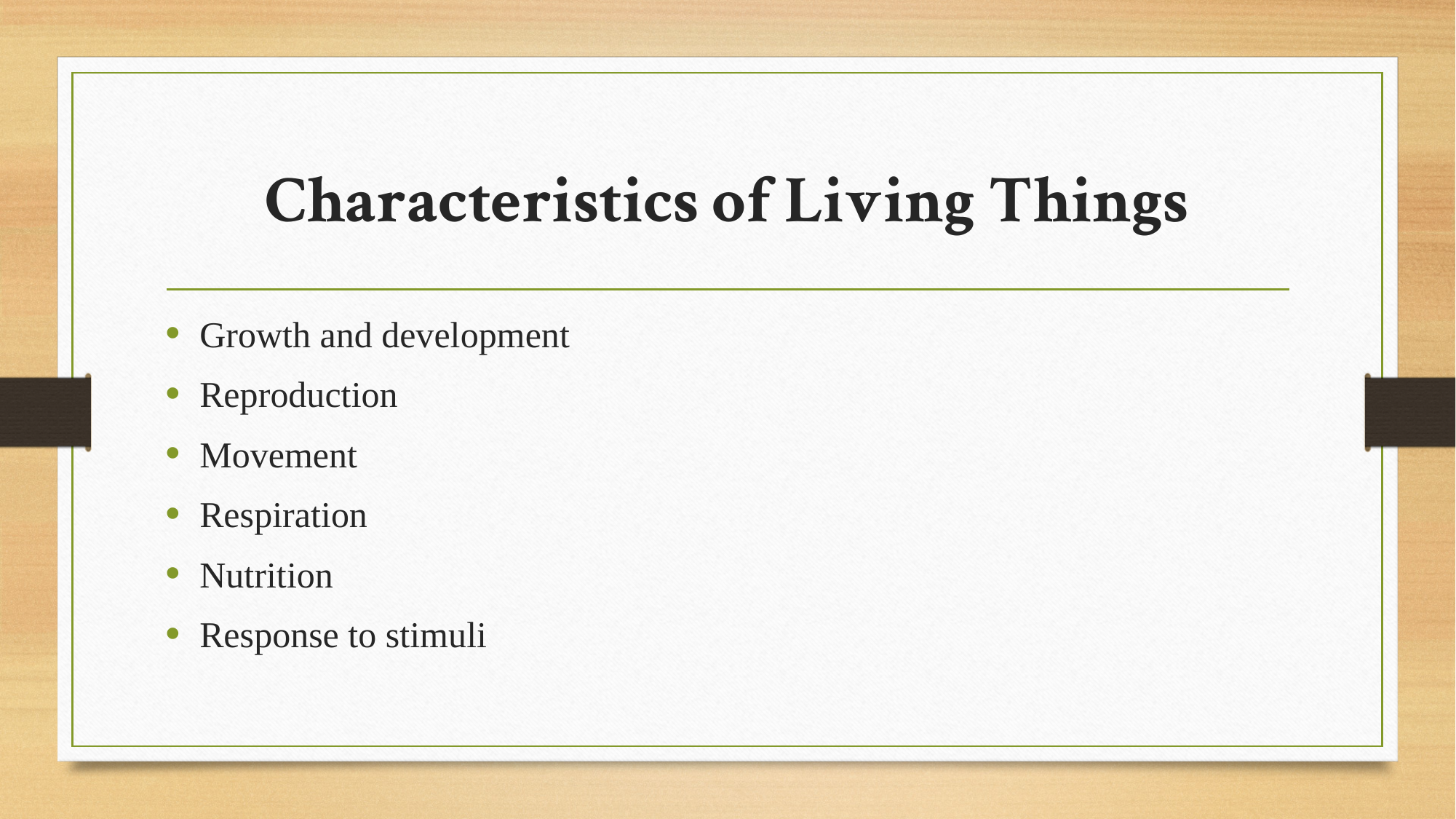

# Characteristics of Living Things
Growth and development
Reproduction
Movement
Respiration
Nutrition
Response to stimuli